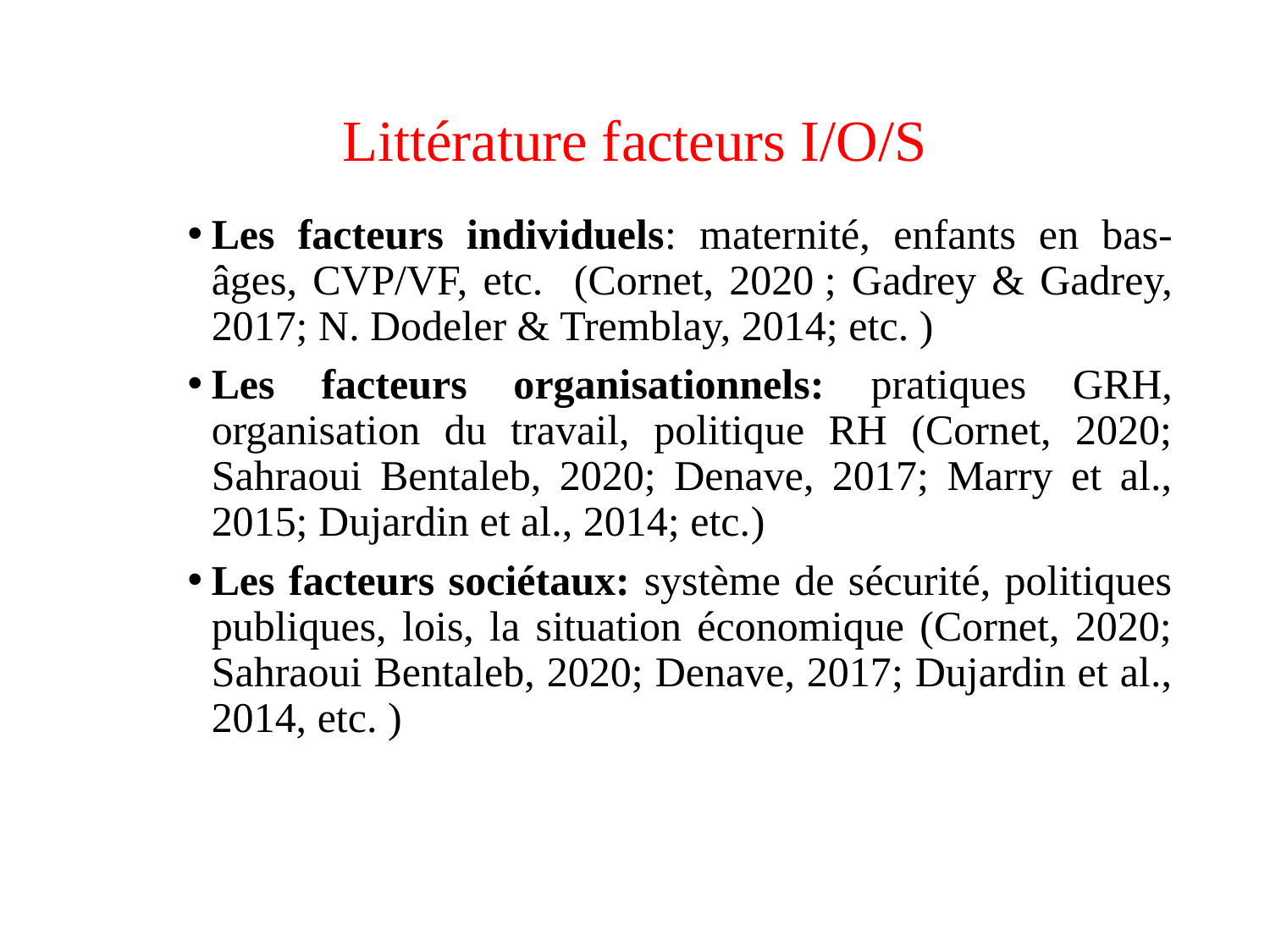

# Littérature facteurs I/O/S
Les facteurs individuels: maternité, enfants en bas-âges, CVP/VF, etc.  (Cornet, 2020 ; Gadrey & Gadrey, 2017; N. Dodeler & Tremblay, 2014; etc. )
Les facteurs organisationnels: pratiques GRH, organisation du travail, politique RH (Cornet, 2020; Sahraoui Bentaleb, 2020; Denave, 2017; Marry et al., 2015; Dujardin et al., 2014; etc.)
Les facteurs sociétaux: système de sécurité, politiques publiques, lois, la situation économique (Cornet, 2020; Sahraoui Bentaleb, 2020; Denave, 2017; Dujardin et al., 2014, etc. )